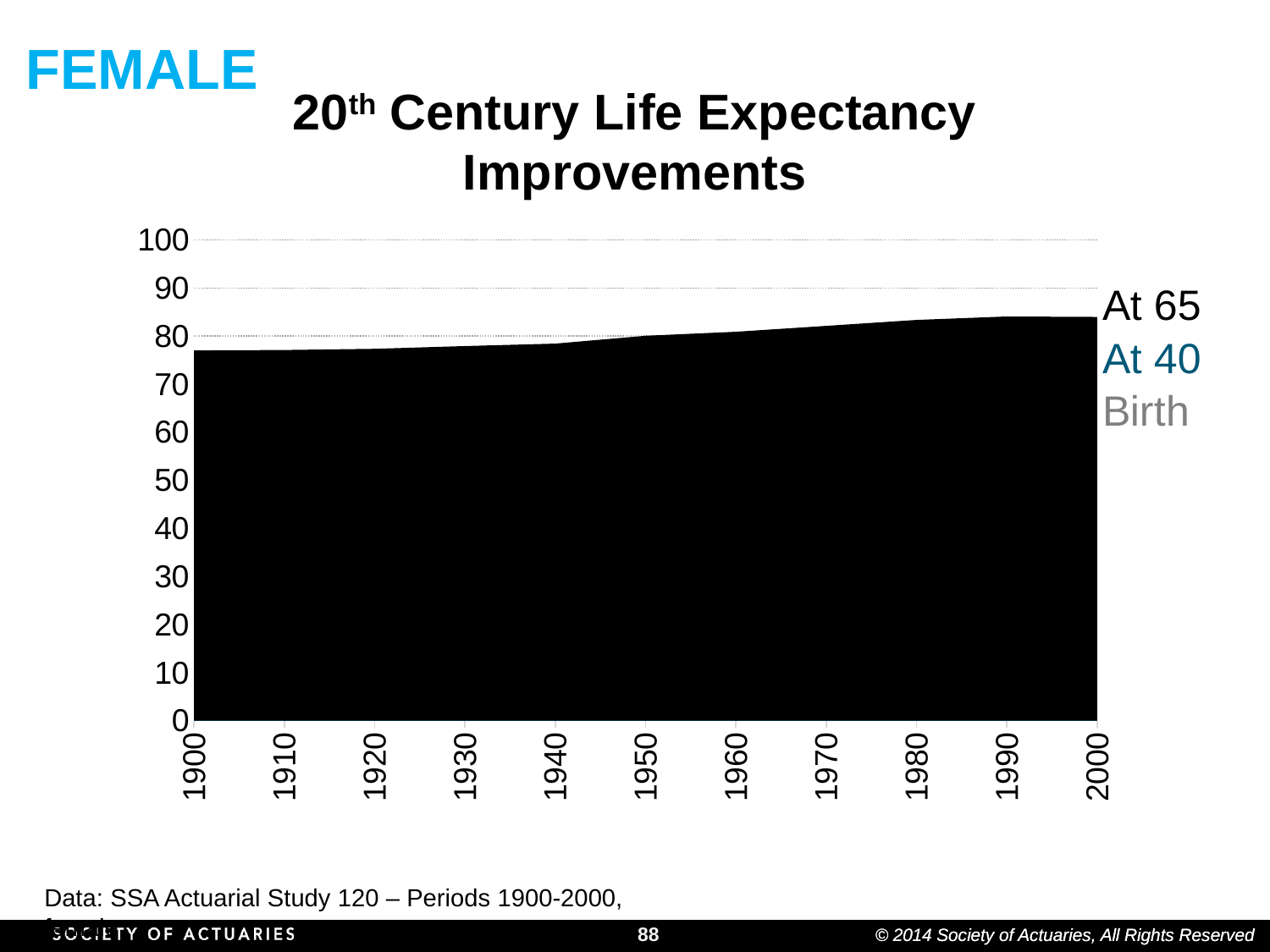

FEMALE
# 20th Century Life Expectancy Improvements

### Chart

| Category | At 65 | At 40 | At Birth |
|---|---|---|---|
| 1900 | 77.01 | 68.69 | 48.96 |
| 1910 | 77.1 | 69.57 | 53.58 |
| 1920 | 77.34 | 70.06 | 56.27 |
| 1930 | 77.91 | 71.01 | 61.31 |
| 1940 | 78.42 | 72.53999999999999 | 65.74 |
| 1950 | 80.06 | 75.18 | 71.13 |
| 1960 | 80.89 | 76.64 | 73.24 |
| 1970 | 82.11 | 77.87 | 74.86 |
| 1980 | 83.35 | 79.69 | 77.52 |
| 1990 | 84.07 | 80.71000000000001 | 78.9 |
| 2000 | 83.98 | 80.9 | 79.39 |
Data: SSA Actuarial Study 120 – Periods 1900-2000, female